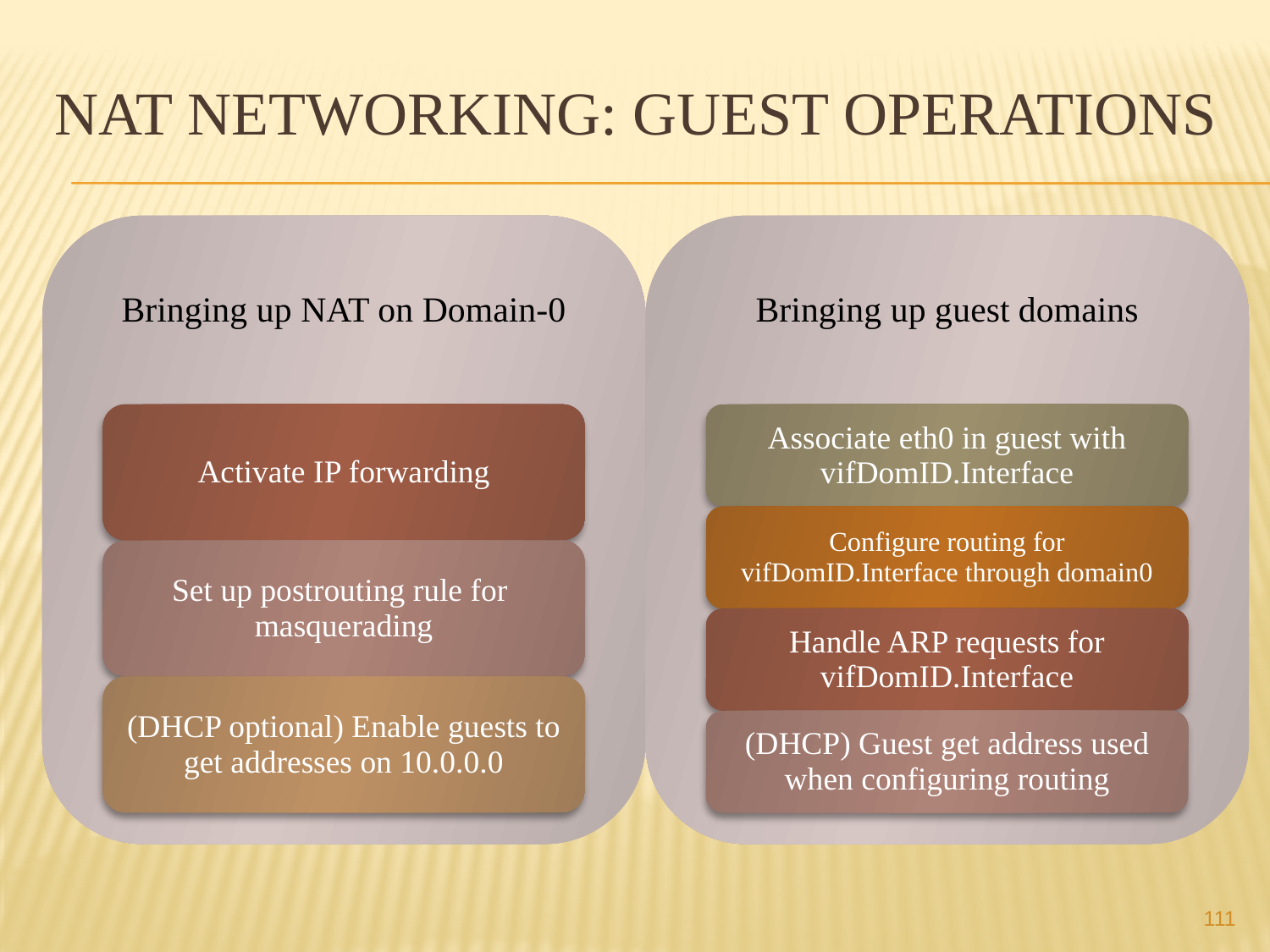

# NAT Networking: guest operations
Bringing up NAT on Domain-0
Activate IP forwarding
Set up postrouting rule for  masquerading
(DHCP optional) Enable guests to get addresses on 10.0.0.0
Bringing up guest domains
Associate eth0 in guest with vifDomID.Interface
Configure routing for vifDomID.Interface through domain0
Handle ARP requests for vifDomID.Interface
(DHCP) Guest get address used when configuring routing
111